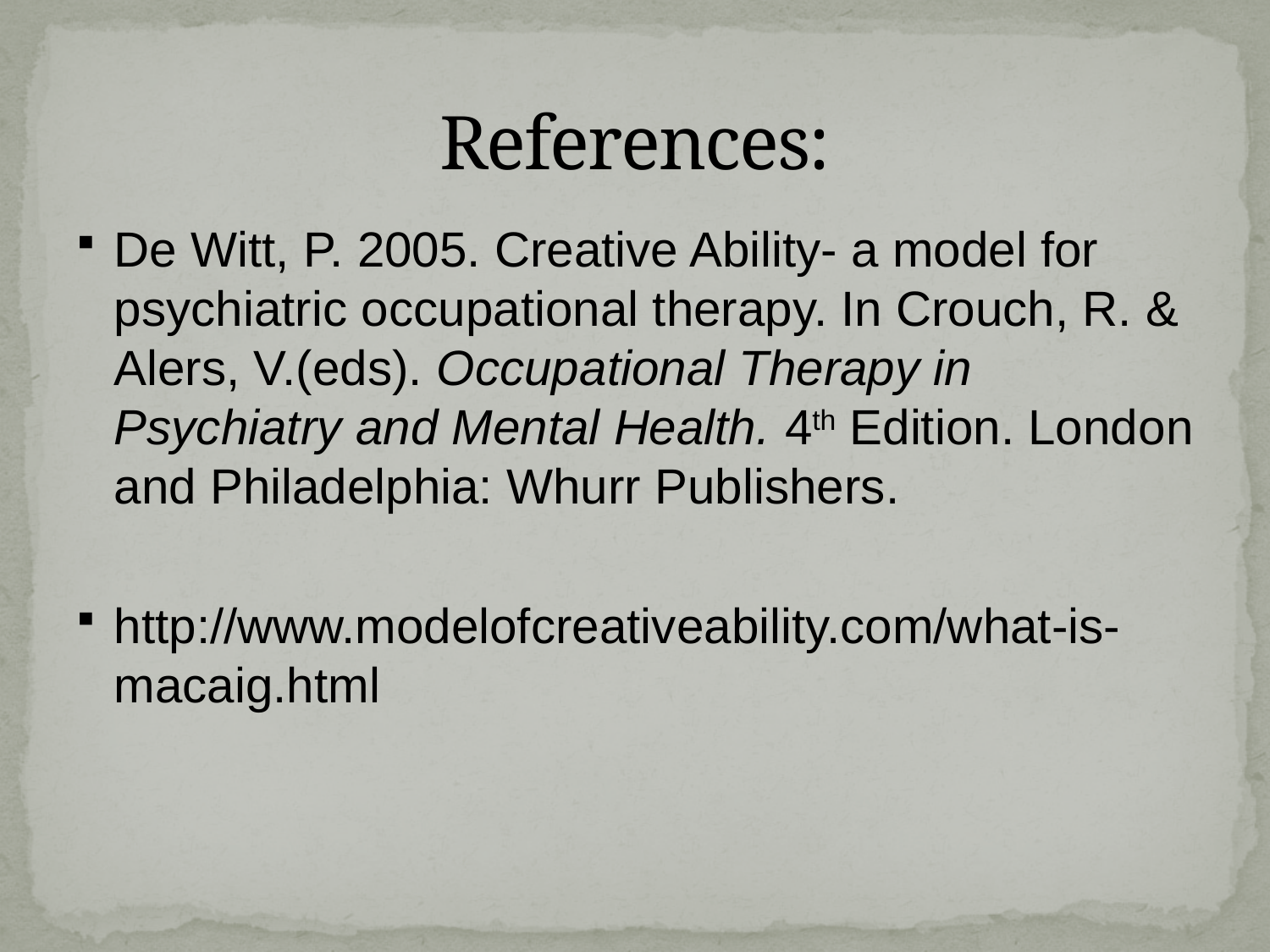

# References:
De Witt, P. 2005. Creative Ability- a model for psychiatric occupational therapy. In Crouch, R. & Alers, V.(eds). Occupational Therapy in Psychiatry and Mental Health. 4th Edition. London and Philadelphia: Whurr Publishers.

http://www.modelofcreativeability.com/what-is-macaig.html